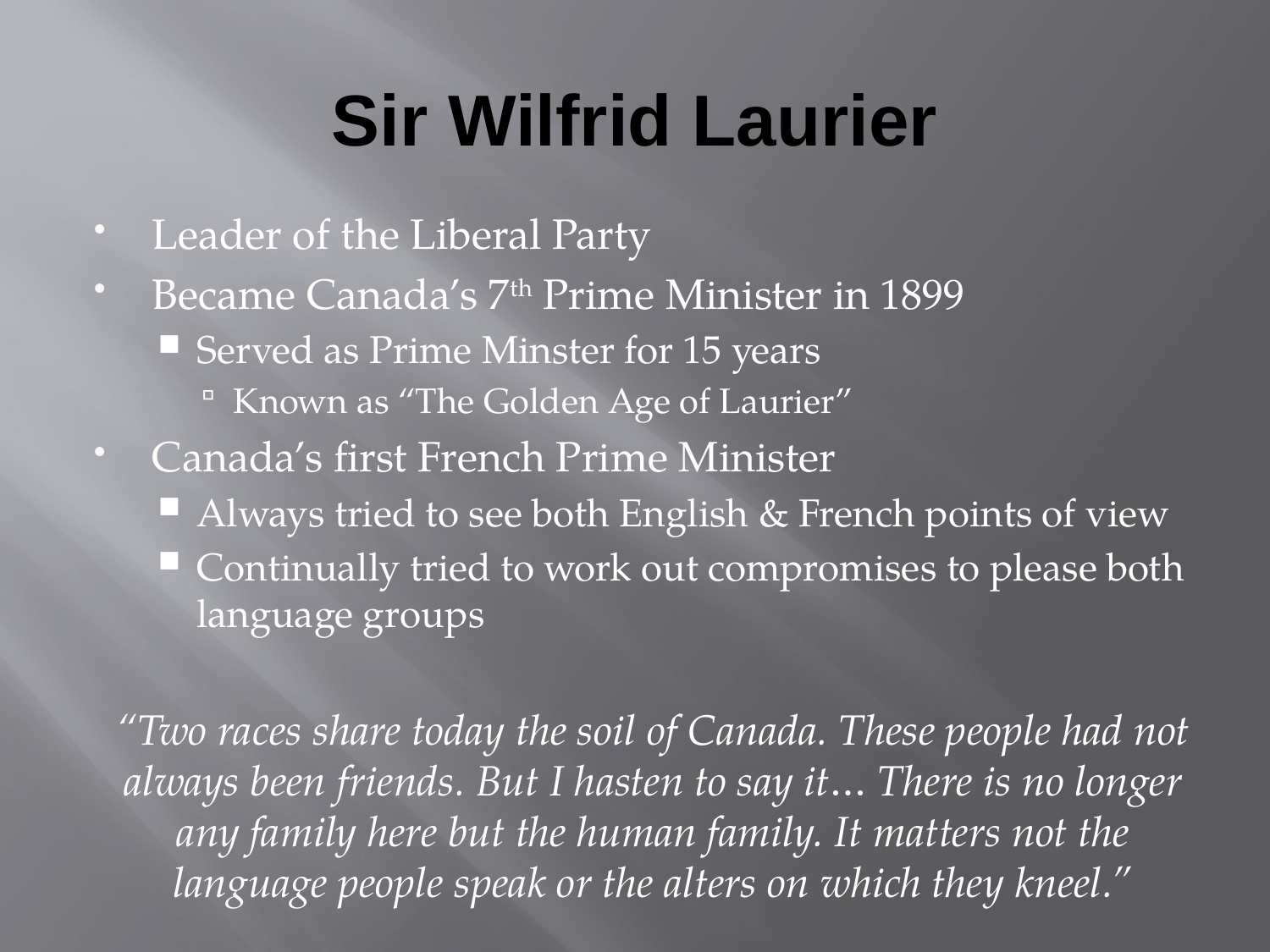

# Sir Wilfrid Laurier
Leader of the Liberal Party
Became Canada’s 7th Prime Minister in 1899
Served as Prime Minster for 15 years
Known as “The Golden Age of Laurier”
Canada’s first French Prime Minister
Always tried to see both English & French points of view
Continually tried to work out compromises to please both language groups

“Two races share today the soil of Canada. These people had not always been friends. But I hasten to say it… There is no longer any family here but the human family. It matters not the language people speak or the alters on which they kneel.”